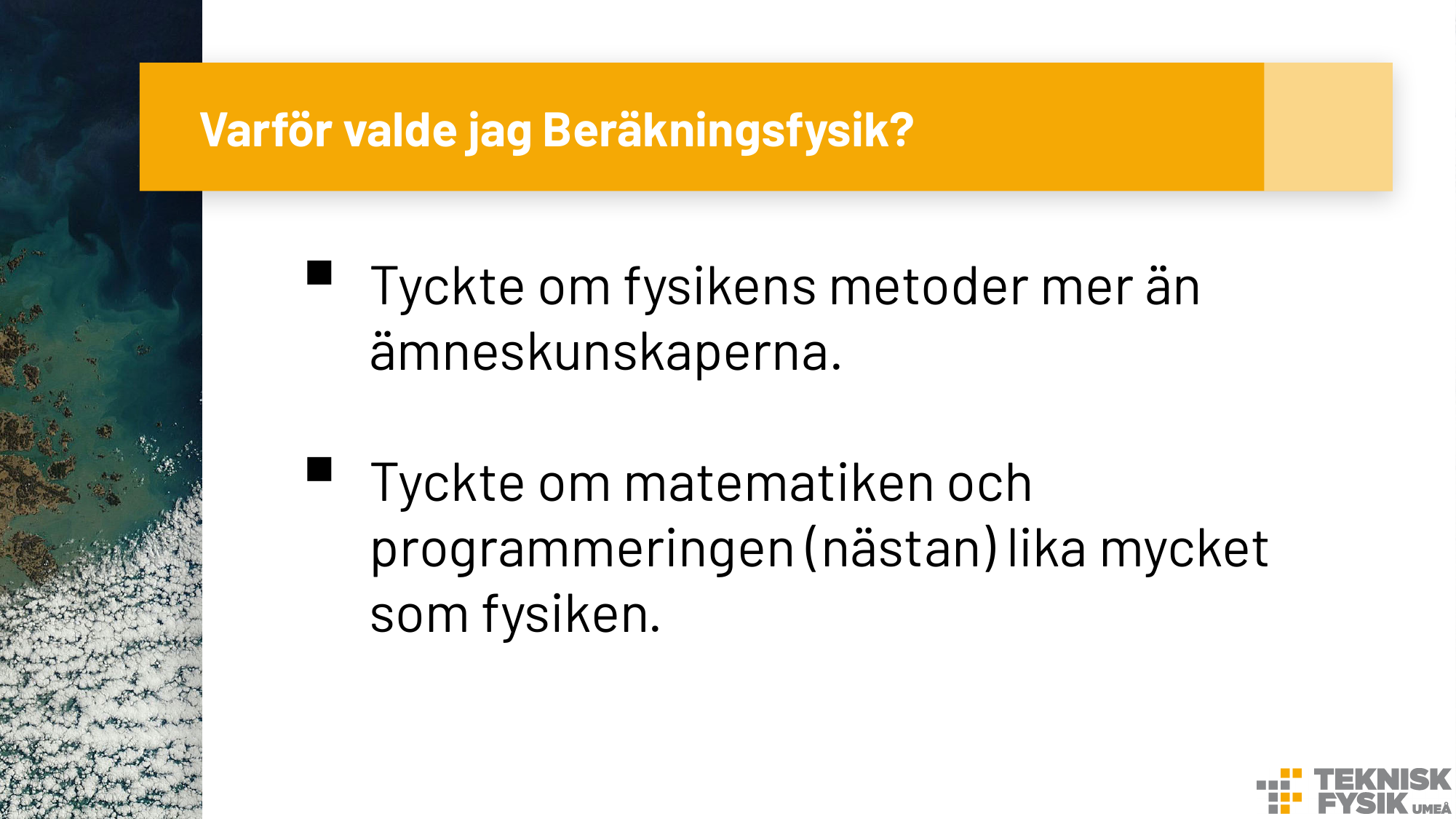

# Varför valde jag Beräkningsfysik?
Tyckte om fysikens metoder mer än ämneskunskaperna.
Tyckte om matematiken och programmeringen (nästan) lika mycket som fysiken.